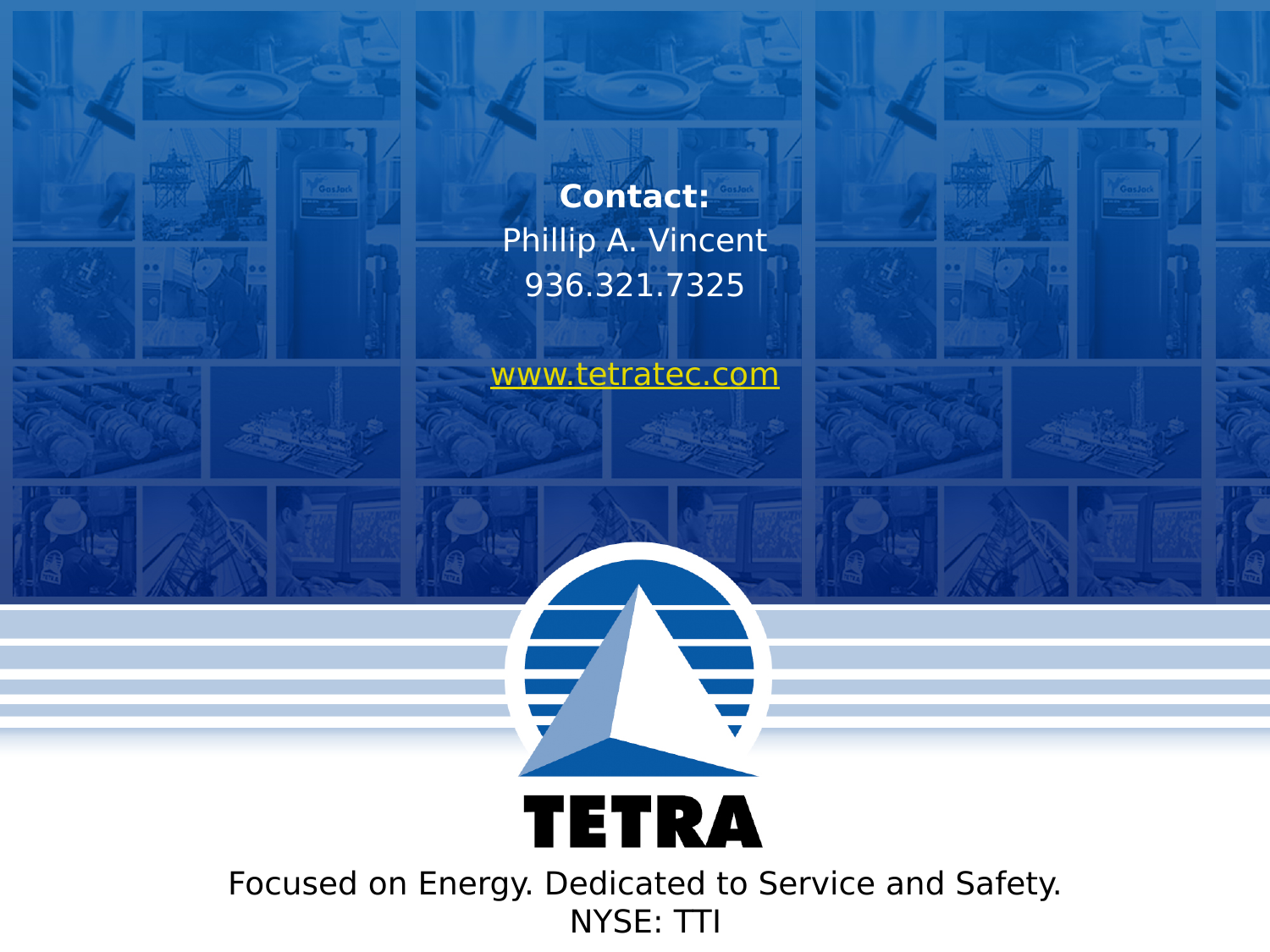

Contact:
Phillip A. Vincent
936.321.7325

www.tetratec.com

Focused on Energy. Dedicated to Service and Safety.
NYSE: TTI